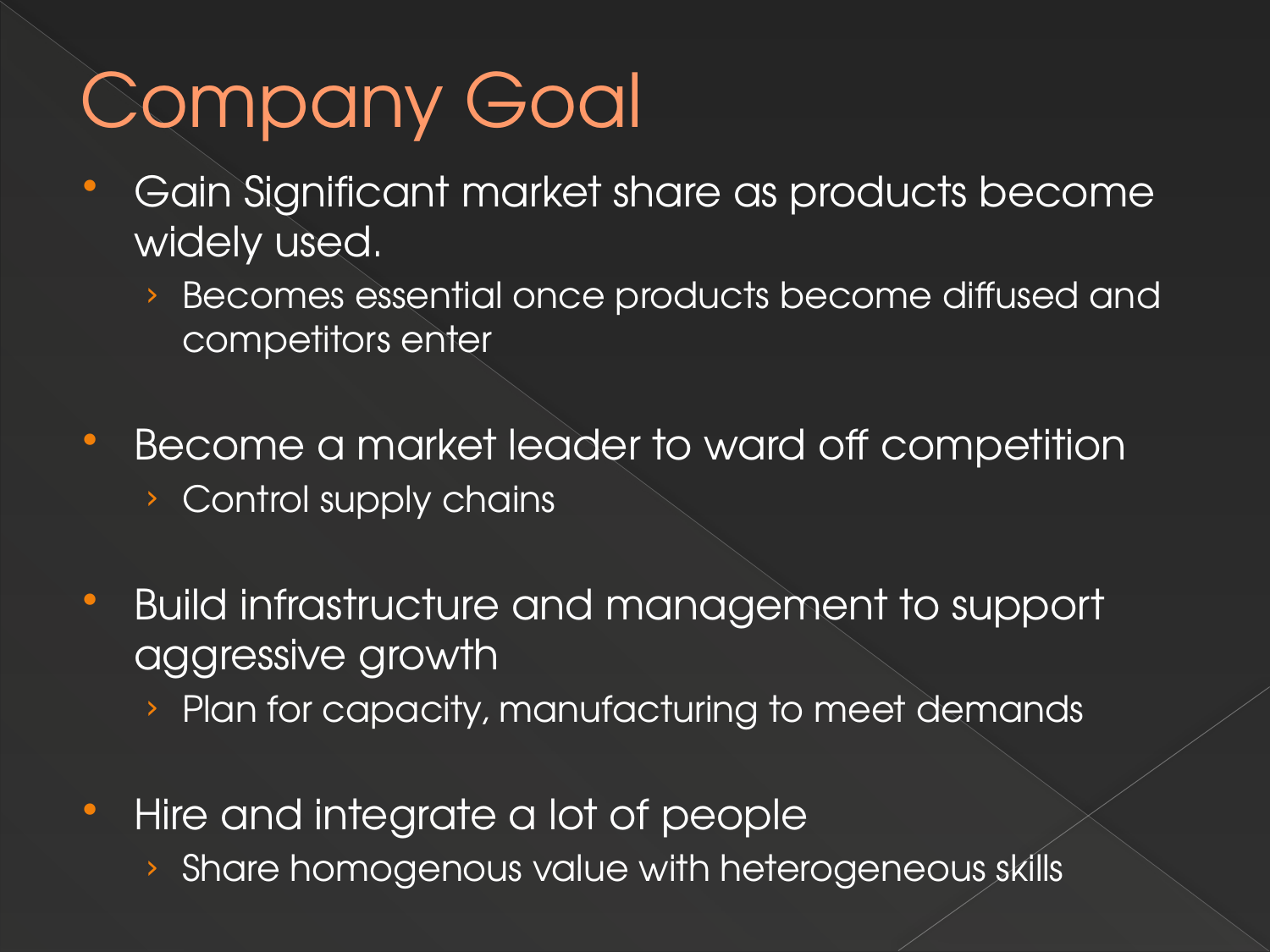

# Company Goal
Gain Significant market share as products become widely used.
Becomes essential once products become diffused and competitors enter

Become a market leader to ward off competition
Control supply chains

Build infrastructure and management to support aggressive growth
Plan for capacity, manufacturing to meet demands

Hire and integrate a lot of people
Share homogenous value with heterogeneous skills